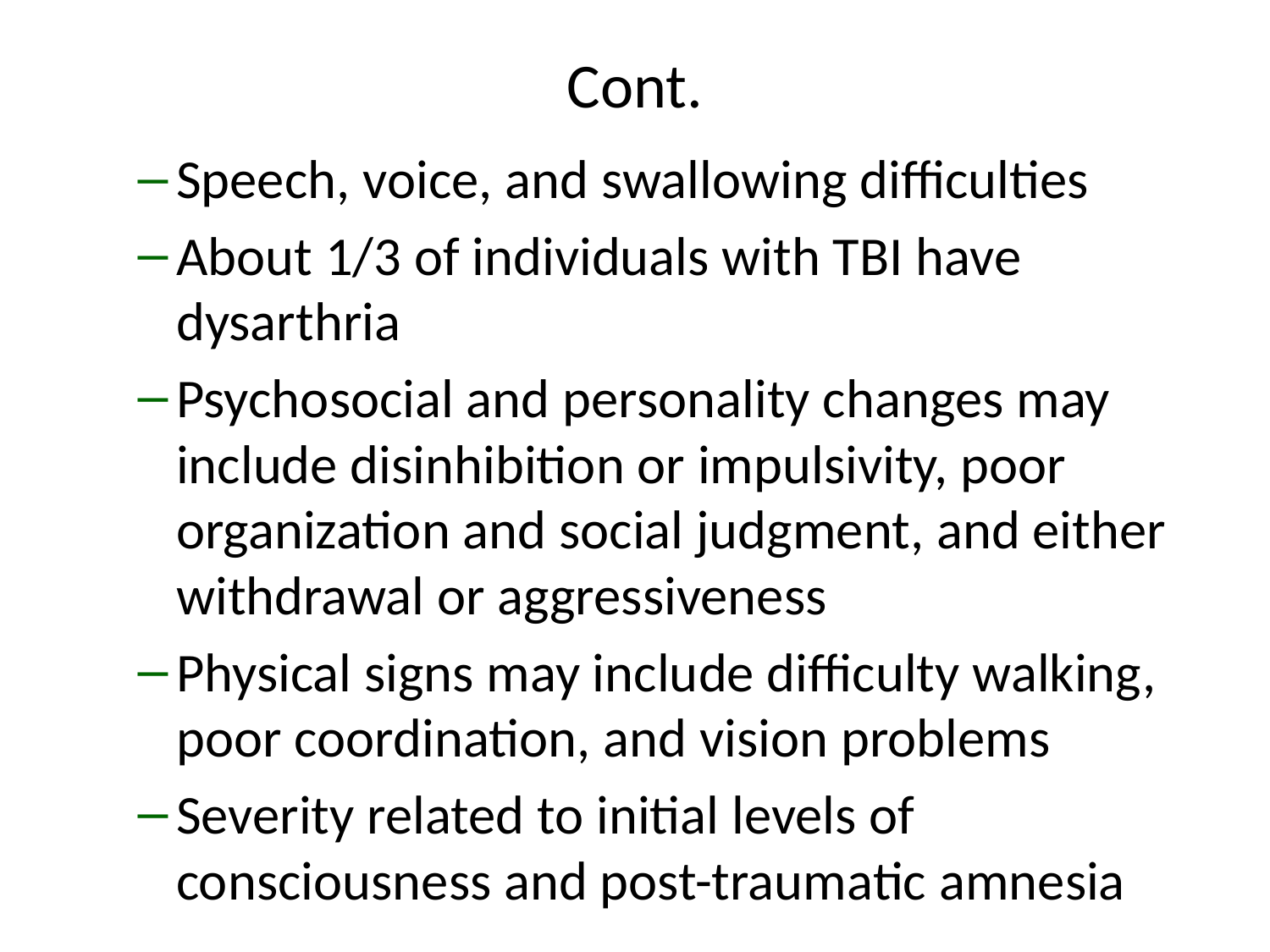

# Cont.
Speech, voice, and swallowing difficulties
About 1/3 of individuals with TBI have dysarthria
Psychosocial and personality changes may include disinhibition or impulsivity, poor organization and social judgment, and either withdrawal or aggressiveness
Physical signs may include difficulty walking, poor coordination, and vision problems
Severity related to initial levels of consciousness and post-traumatic amnesia